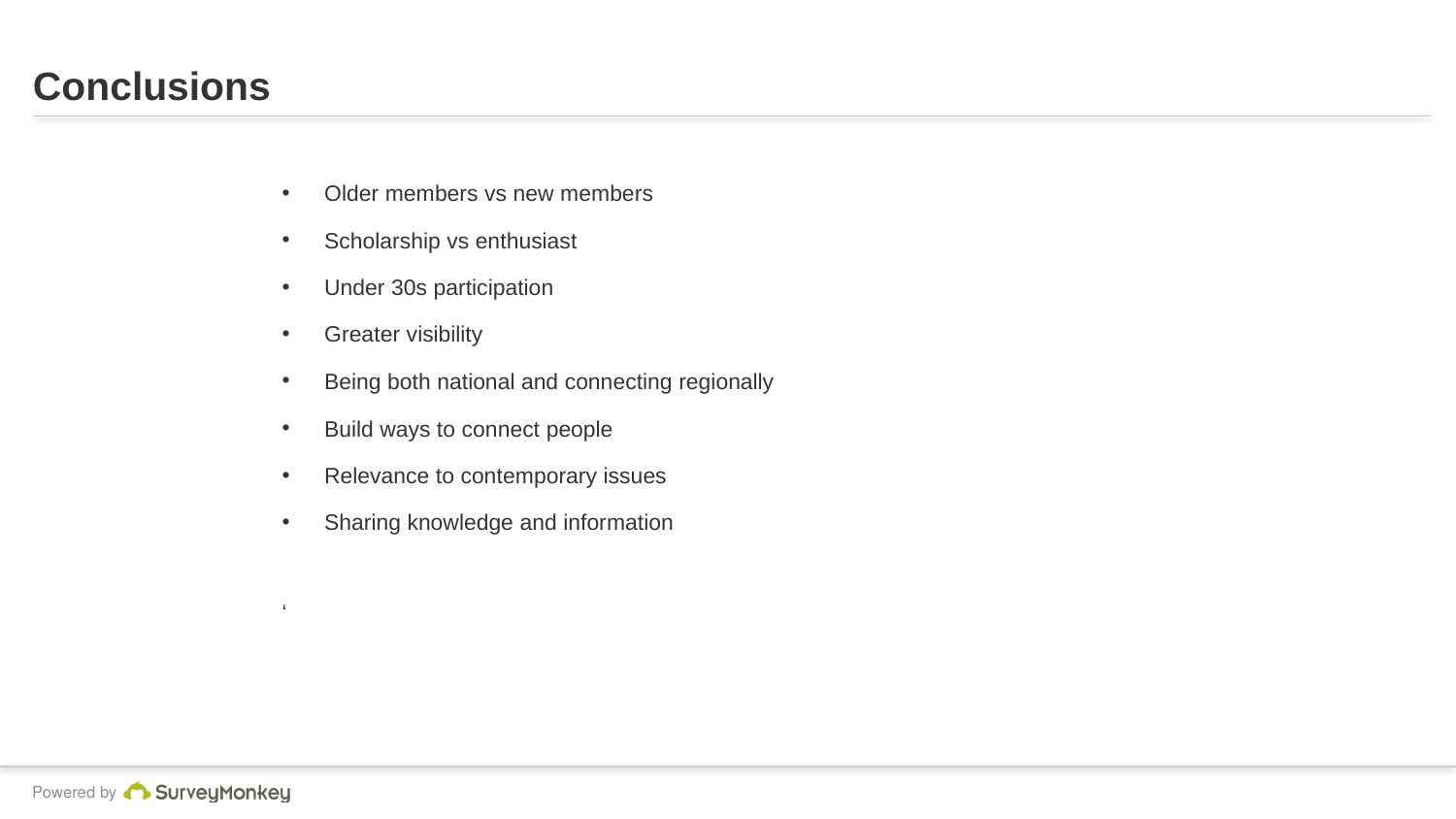

# Conclusions
Older members vs new members
Scholarship vs enthusiast
Under 30s participation
Greater visibility
Being both national and connecting regionally
Build ways to connect people
Relevance to contemporary issues
Sharing knowledge and information

‘